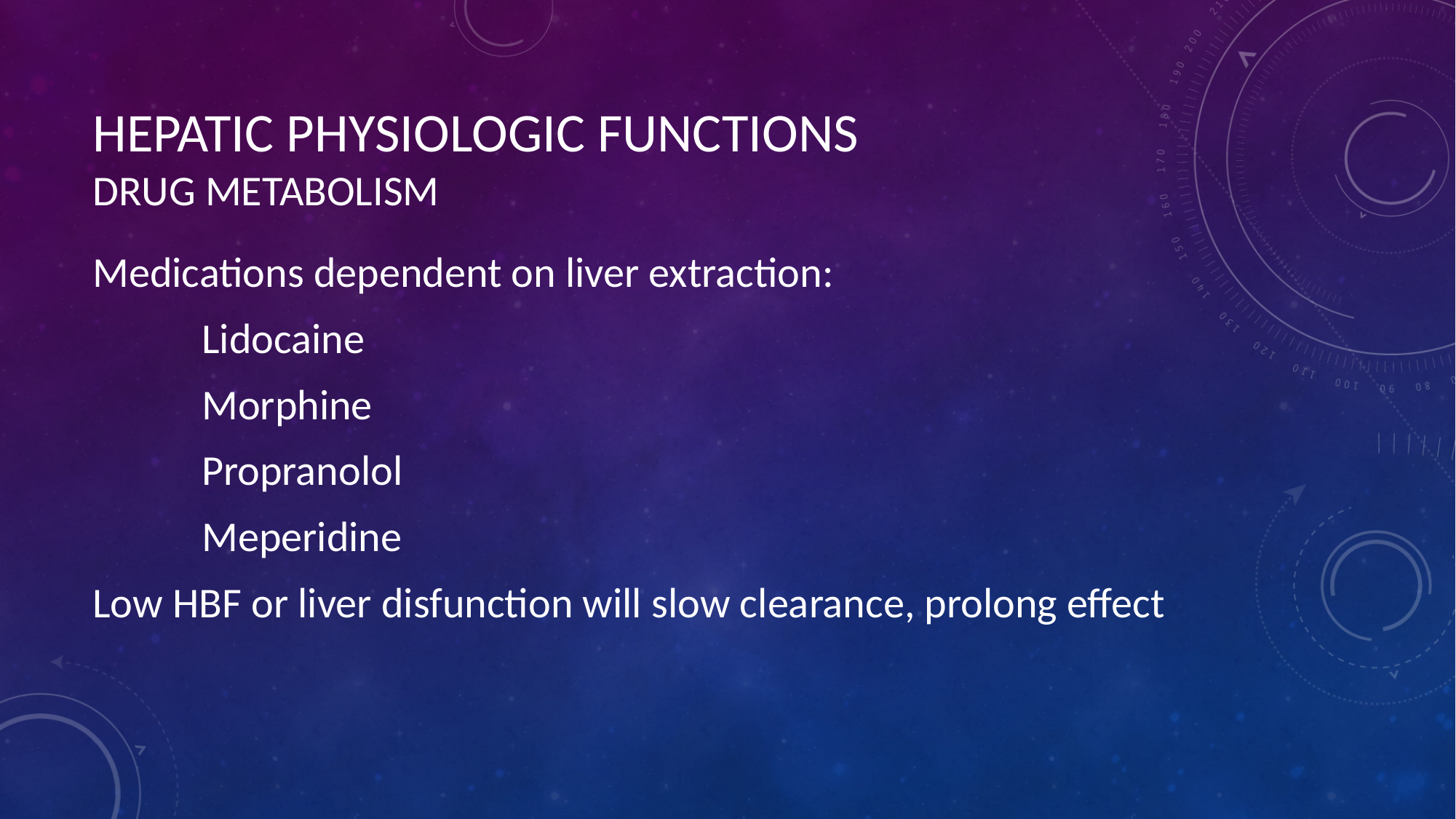

# Hepatic physiologic functions Drug Metabolism
Medications dependent on liver extraction:
	Lidocaine
	Morphine
	Propranolol
	Meperidine
Low HBF or liver disfunction will slow clearance, prolong effect